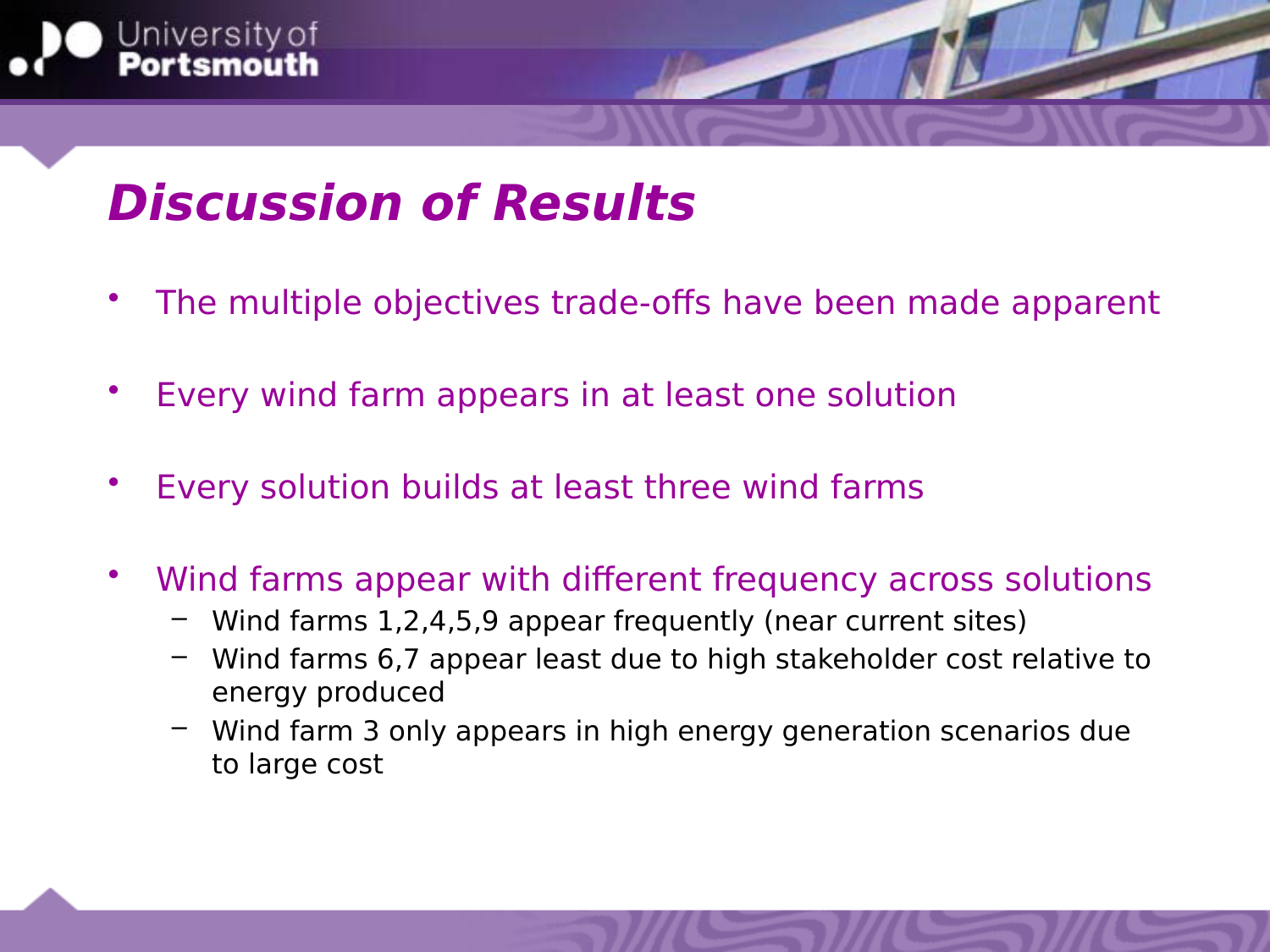

# Discussion of Results
The multiple objectives trade-offs have been made apparent

Every wind farm appears in at least one solution

Every solution builds at least three wind farms

Wind farms appear with different frequency across solutions
Wind farms 1,2,4,5,9 appear frequently (near current sites)
Wind farms 6,7 appear least due to high stakeholder cost relative to energy produced
Wind farm 3 only appears in high energy generation scenarios due to large cost